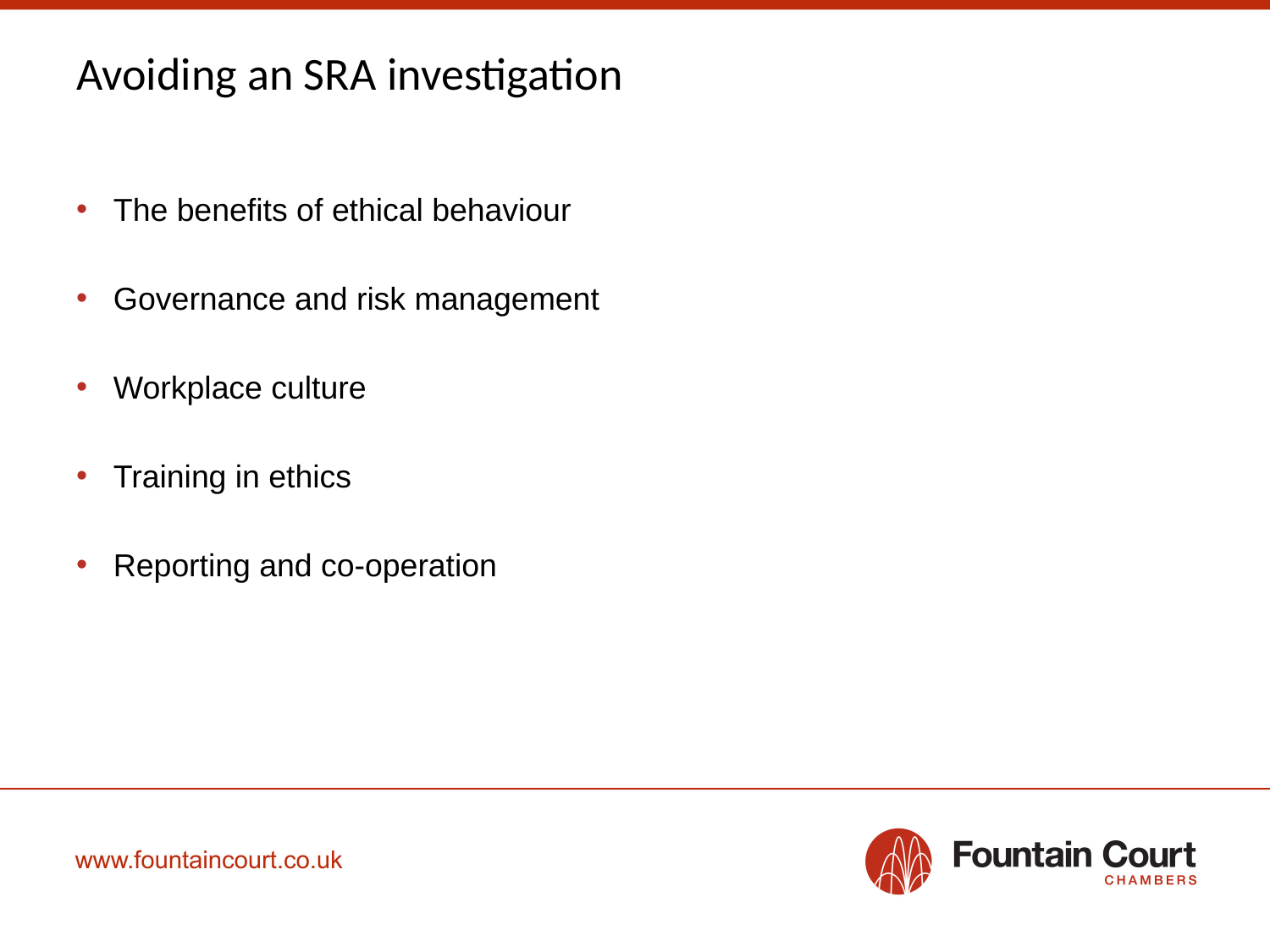

# Avoiding an SRA investigation
The benefits of ethical behaviour

Governance and risk management

Workplace culture

Training in ethics

Reporting and co-operation